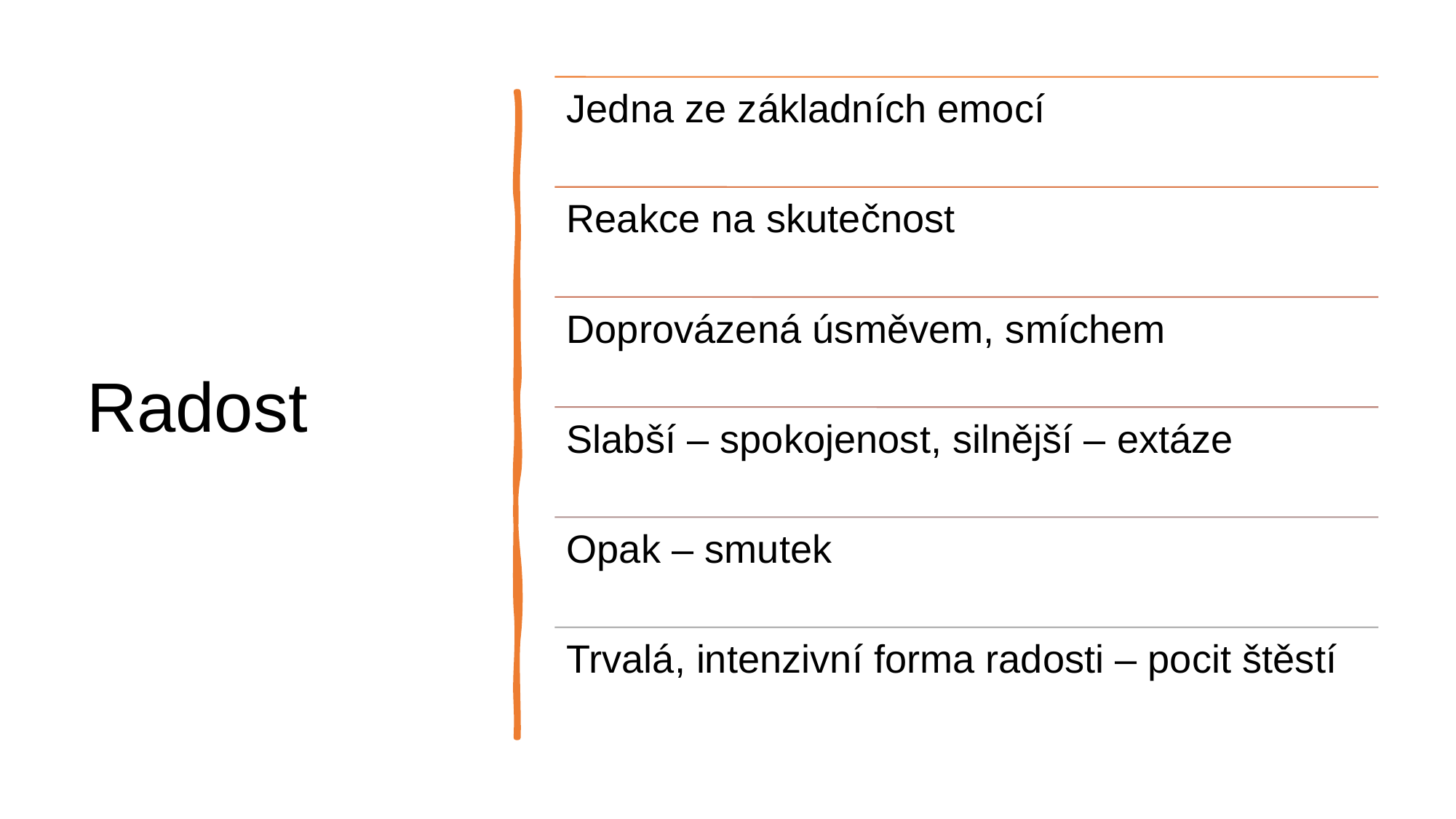

Jedna ze základních emocí
Reakce na skutečnost
Doprovázená úsměvem, smíchem
Slabší – spokojenost, silnější – extáze
Opak – smutek
Trvalá, intenzivní forma radosti – pocit štěstí
# Radost